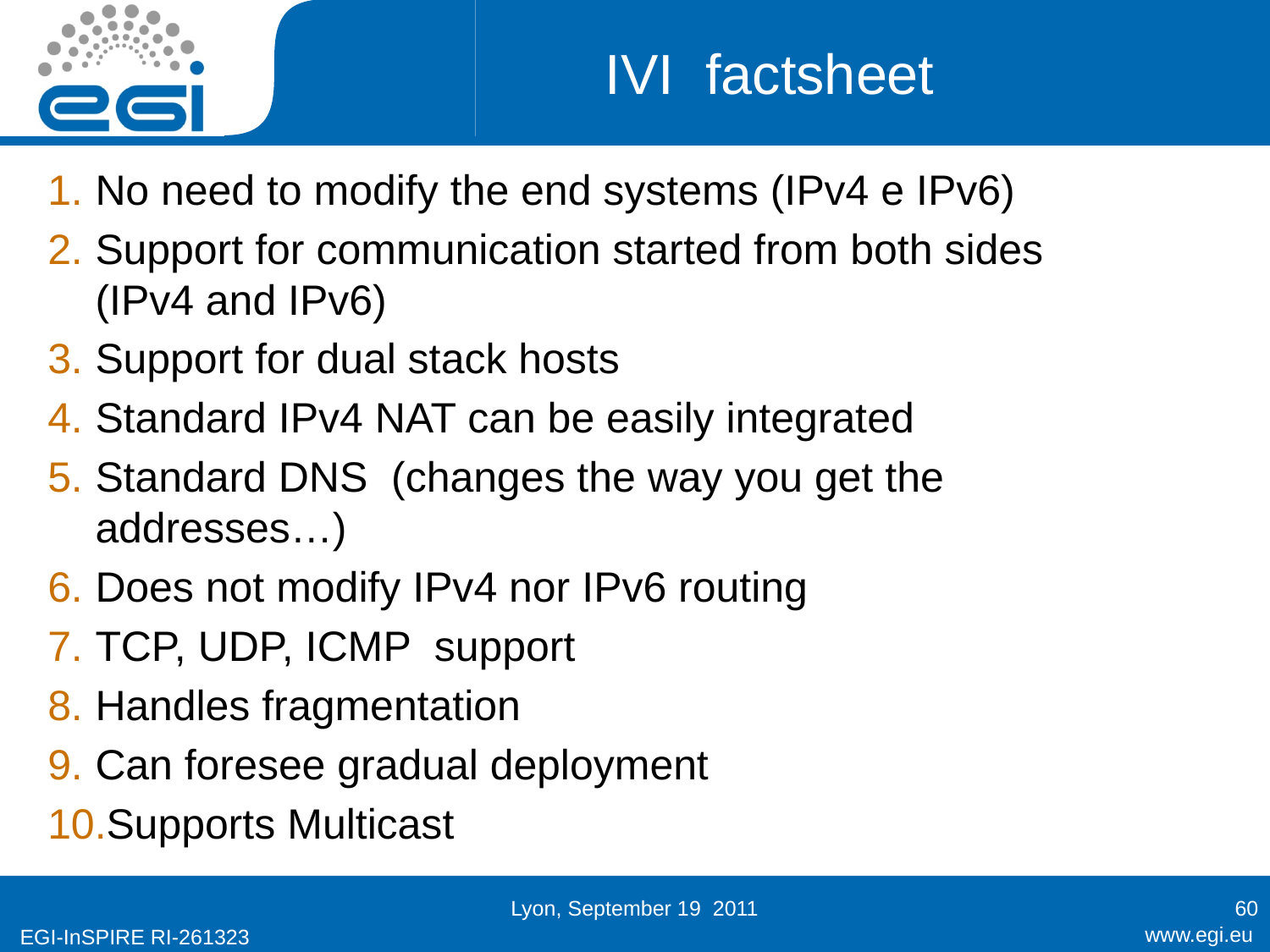

# IVI  factsheet
No need to modify the end systems (IPv4 e IPv6)
Support for communication started from both sides (IPv4 and IPv6)
Support for dual stack hosts
Standard IPv4 NAT can be easily integrated
Standard DNS  (changes the way you get the addresses…)
Does not modify IPv4 nor IPv6 routing
TCP, UDP, ICMP  support
Handles fragmentation
Can foresee gradual deployment
Supports Multicast

Lyon, September 19  2011
60